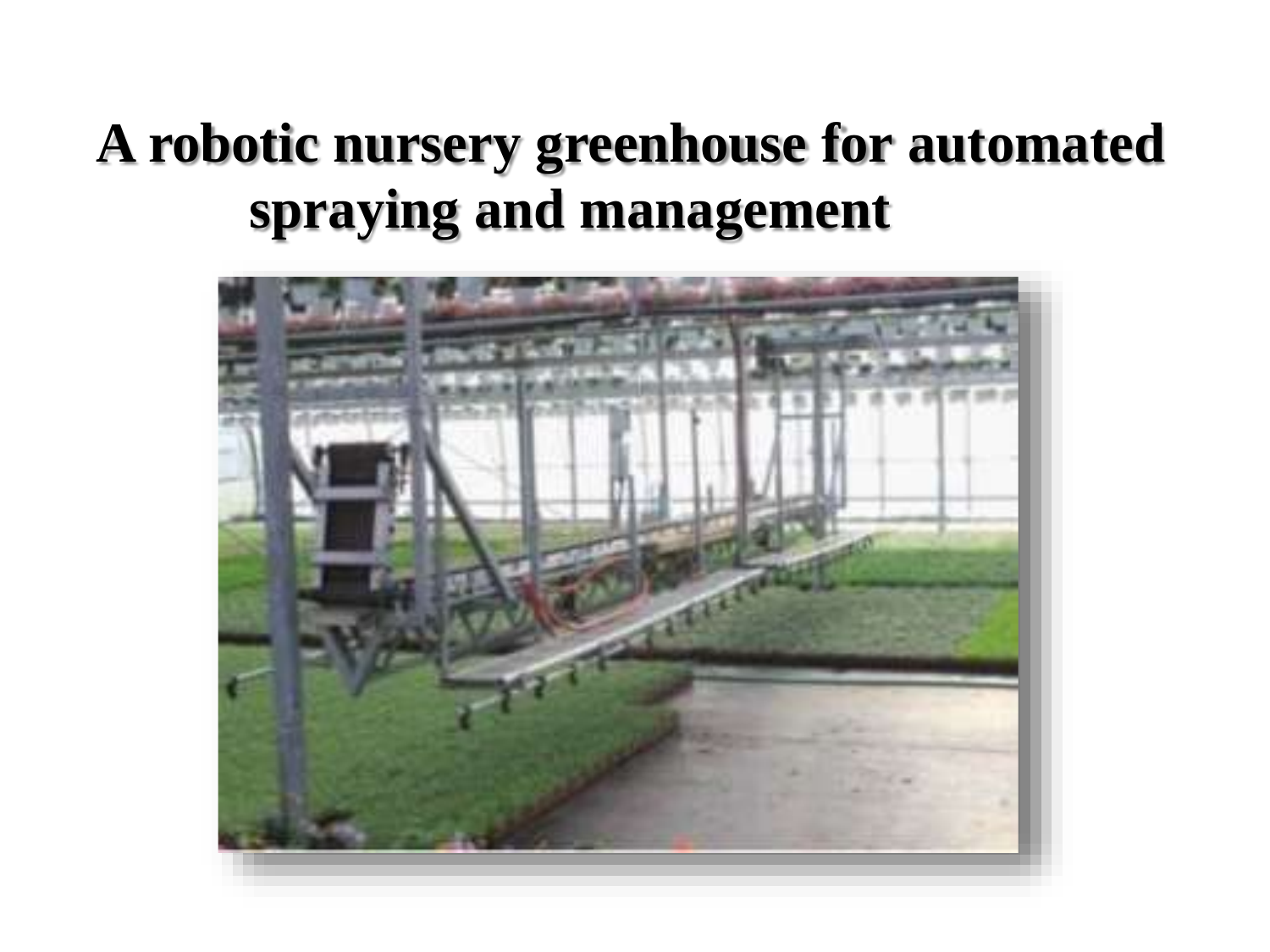

# A robotic nursery greenhouse for automated  spraying and management